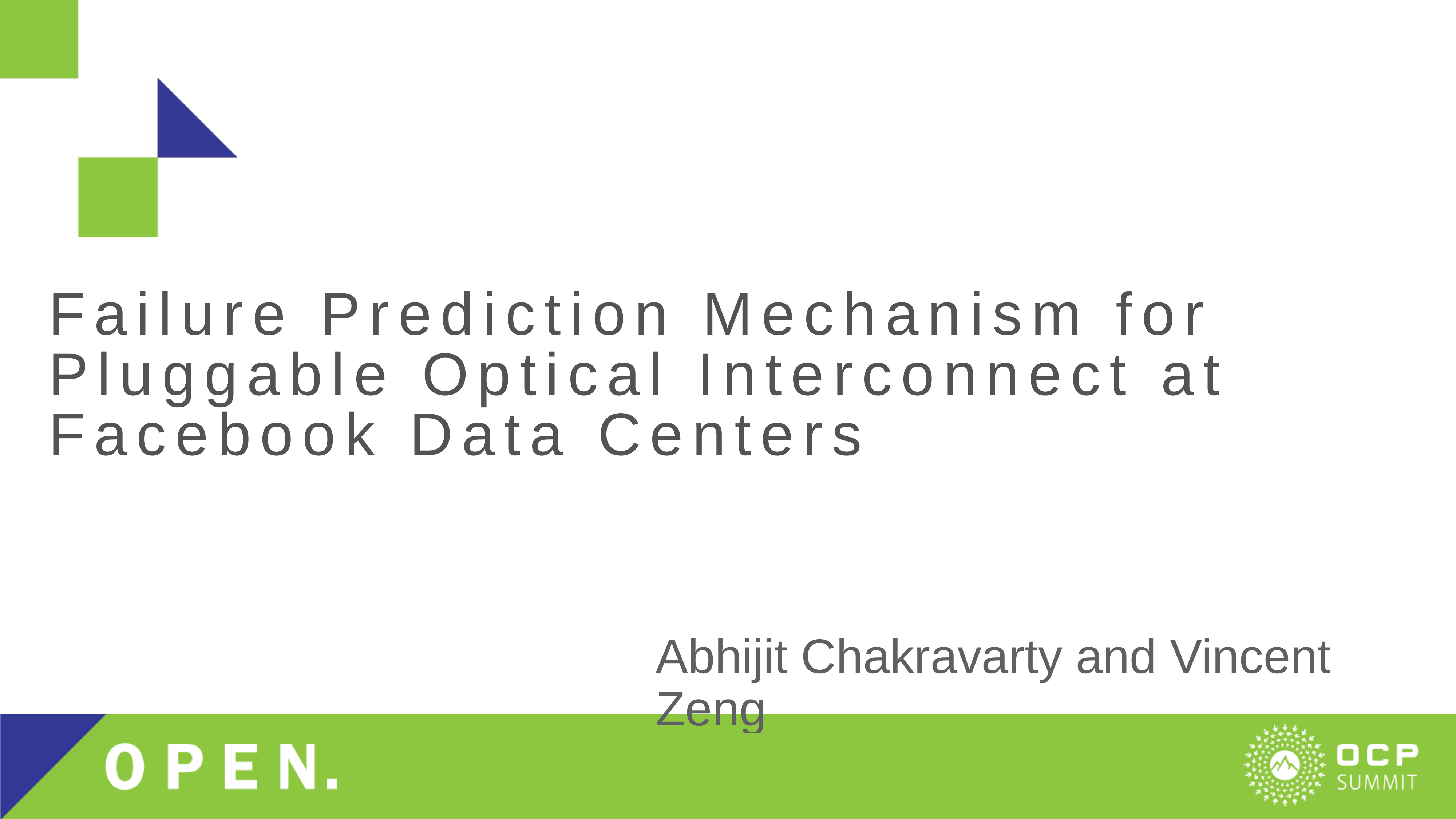

# Failure Prediction Mechanism for Pluggable Optical Interconnect at Facebook Data Centers
Abhijit Chakravarty and Vincent Zeng